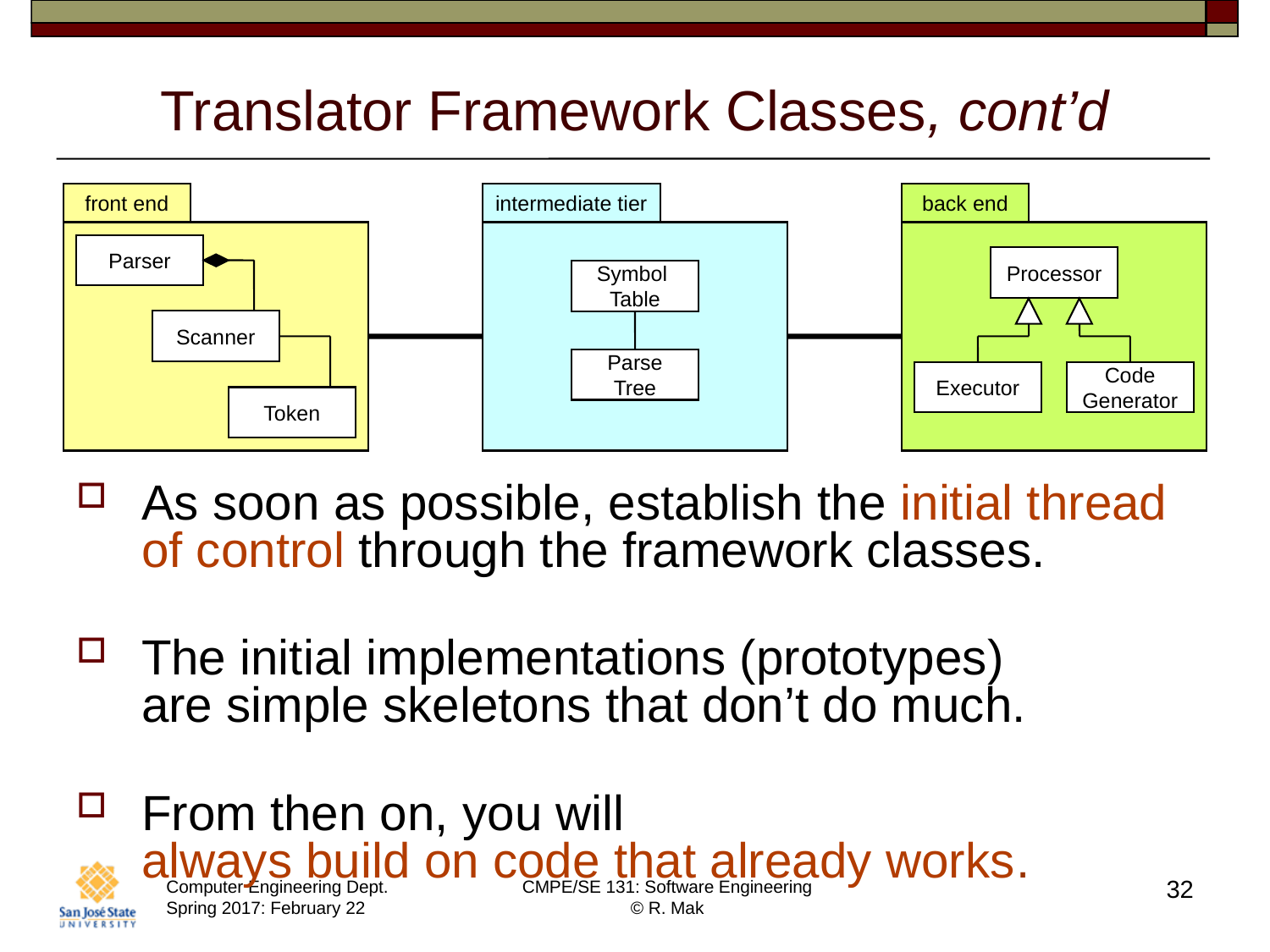

# Translator Framework Classes, cont’d
front end
intermediate tier
back end

Parser

Scanner

Token
Processor

Executor
Code
Generator
Symbol
Table
Parse
Tree

As soon as possible, establish the initial thread of control through the framework classes.

The initial implementations (prototypes)
are simple skeletons that don’t do much.

From then on, you will
always build on code that already works.
32